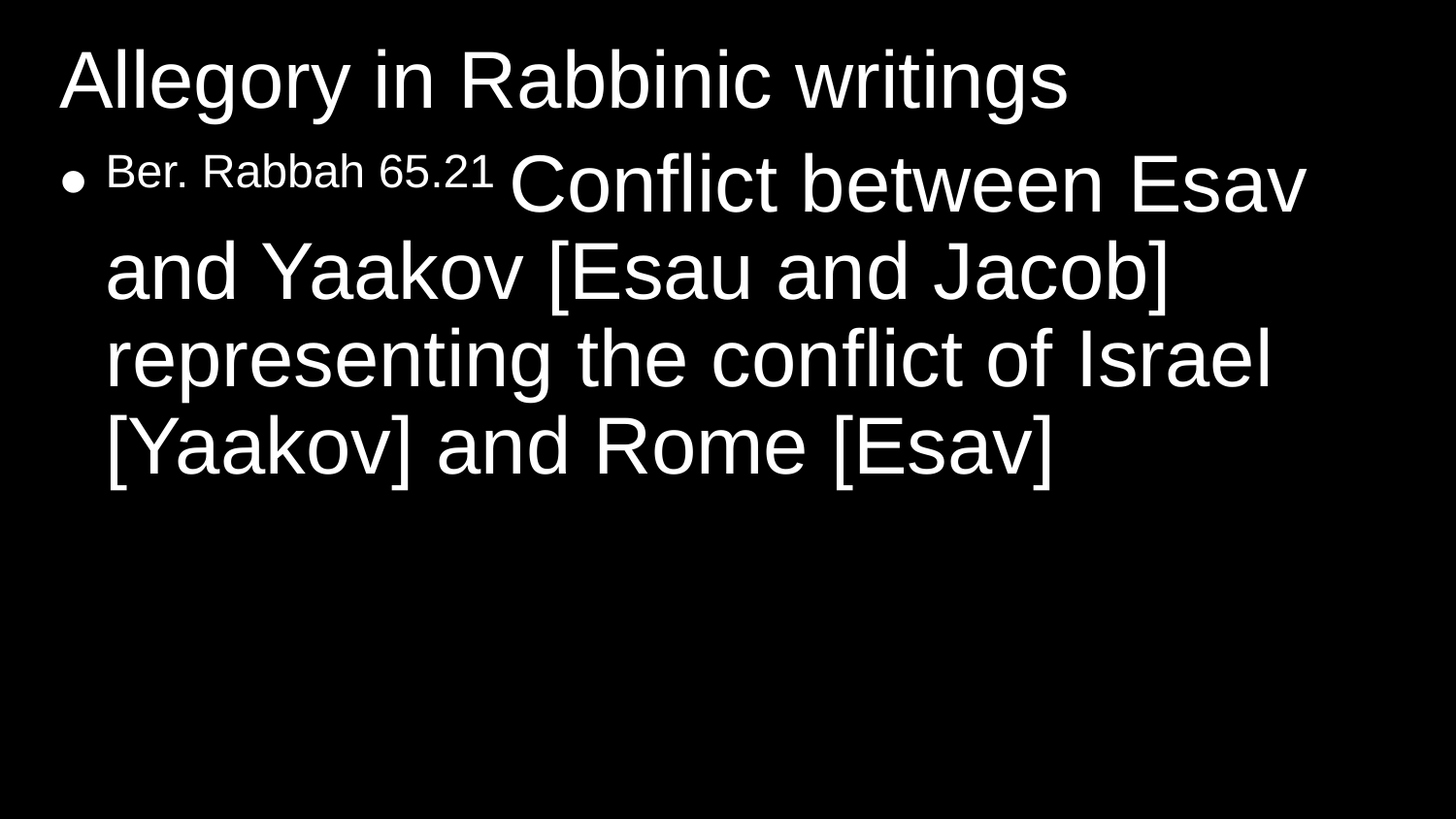

Allegory in Rabbinic writings
Ber. Rabbah 65.21 Conflict between Esav and Yaakov [Esau and Jacob] representing the conflict of Israel [Yaakov] and Rome [Esav]